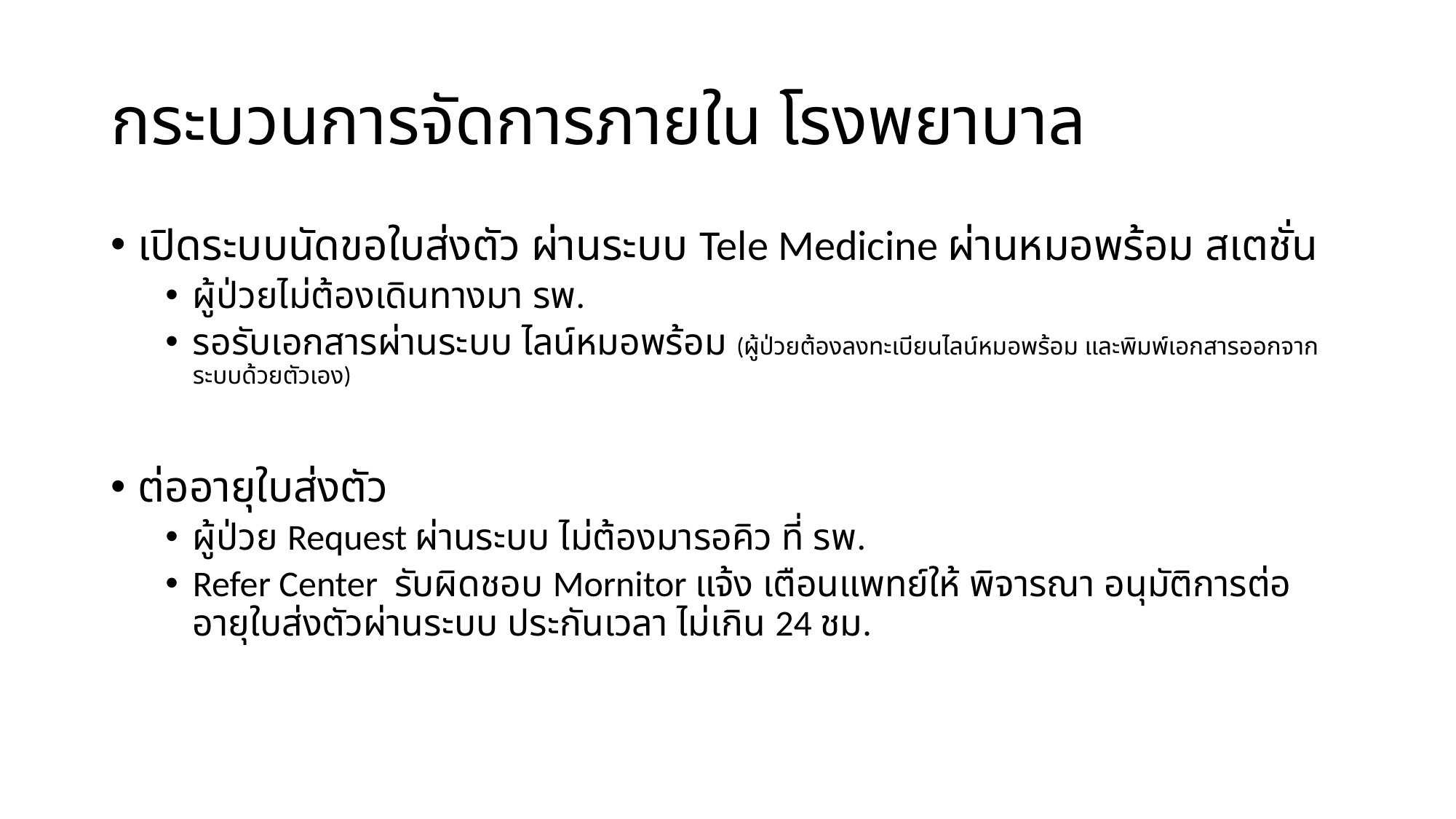

# กระบวนการจัดการภายใน โรงพยาบาล
เปิดระบบนัดขอใบส่งตัว ผ่านระบบ Tele Medicine ผ่านหมอพร้อม สเตชั่น
ผู้ป่วยไม่ต้องเดินทางมา รพ.
รอรับเอกสารผ่านระบบ ไลน์หมอพร้อม (ผู้ป่วยต้องลงทะเบียนไลน์หมอพร้อม และพิมพ์เอกสารออกจากระบบด้วยตัวเอง)

ต่ออายุใบส่งตัว
ผู้ป่วย Request ผ่านระบบ ไม่ต้องมารอคิว ที่ รพ.
Refer Center  รับผิดชอบ Mornitor แจ้ง เตือนแพทย์ให้ พิจารณา อนุมัติการต่ออายุใบส่งตัวผ่านระบบ ประกันเวลา ไม่เกิน 24 ชม.